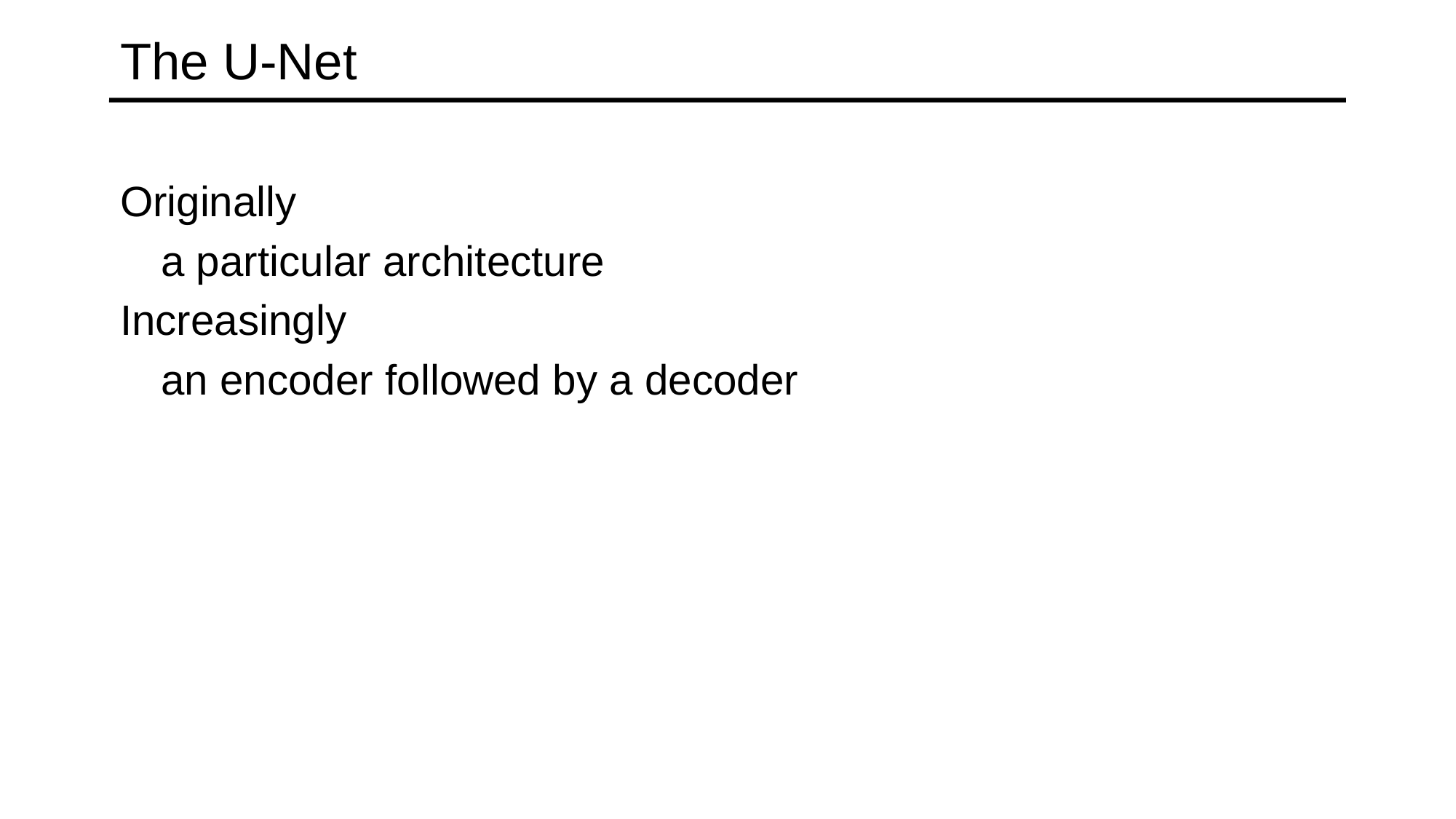

# The U-Net

Originally
	a particular architecture
Increasingly
	an encoder followed by a decoder